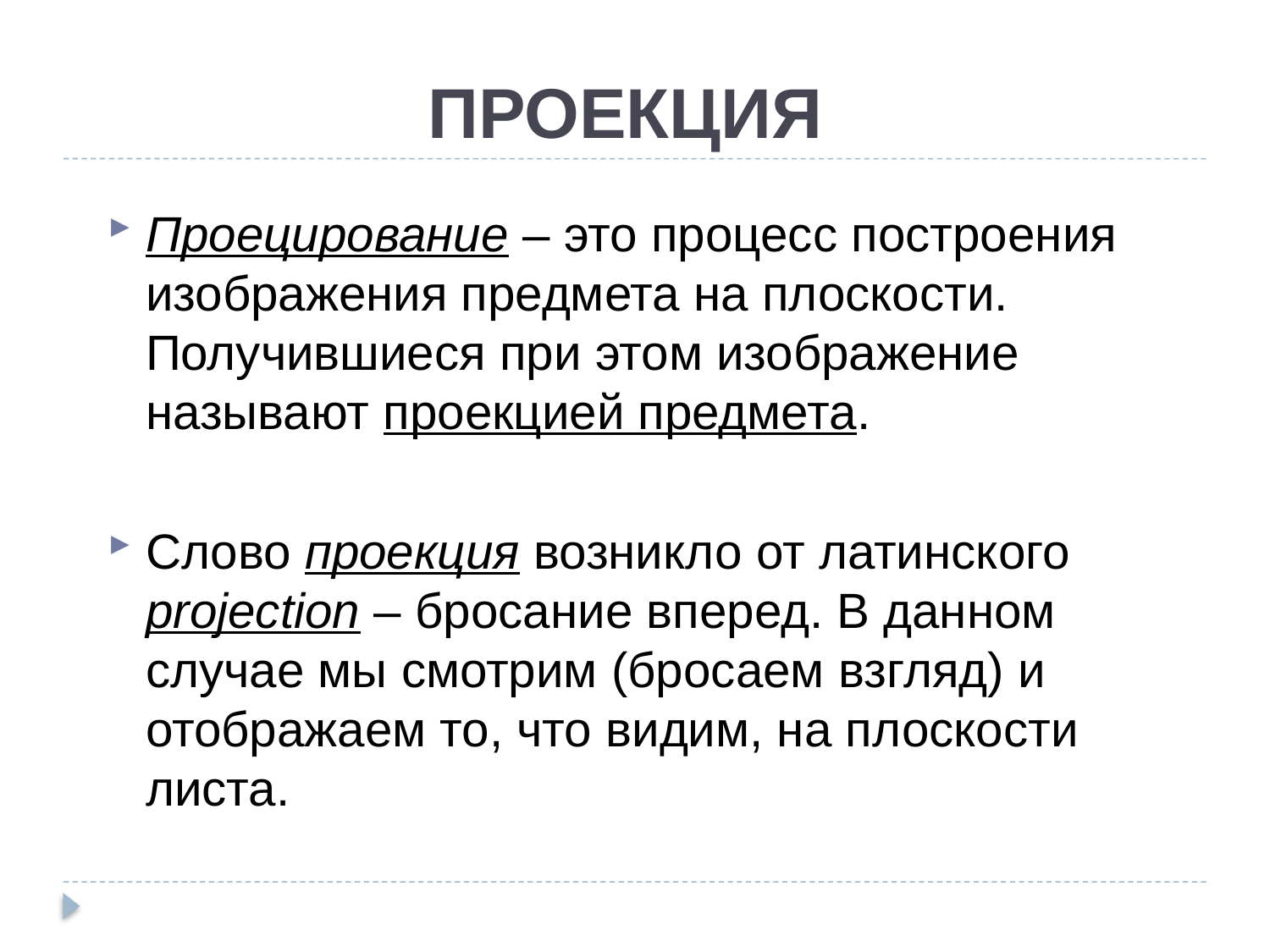

# ПРОЕКЦИЯ
Проецирование – это процесс построения изображения предмета на плоскости. Получившиеся при этом изображение называют проекцией предмета.

Слово проекция возникло от латинского projection – бросание вперед. В данном случае мы смотрим (бросаем взгляд) и отображаем то, что видим, на плоскости листа.